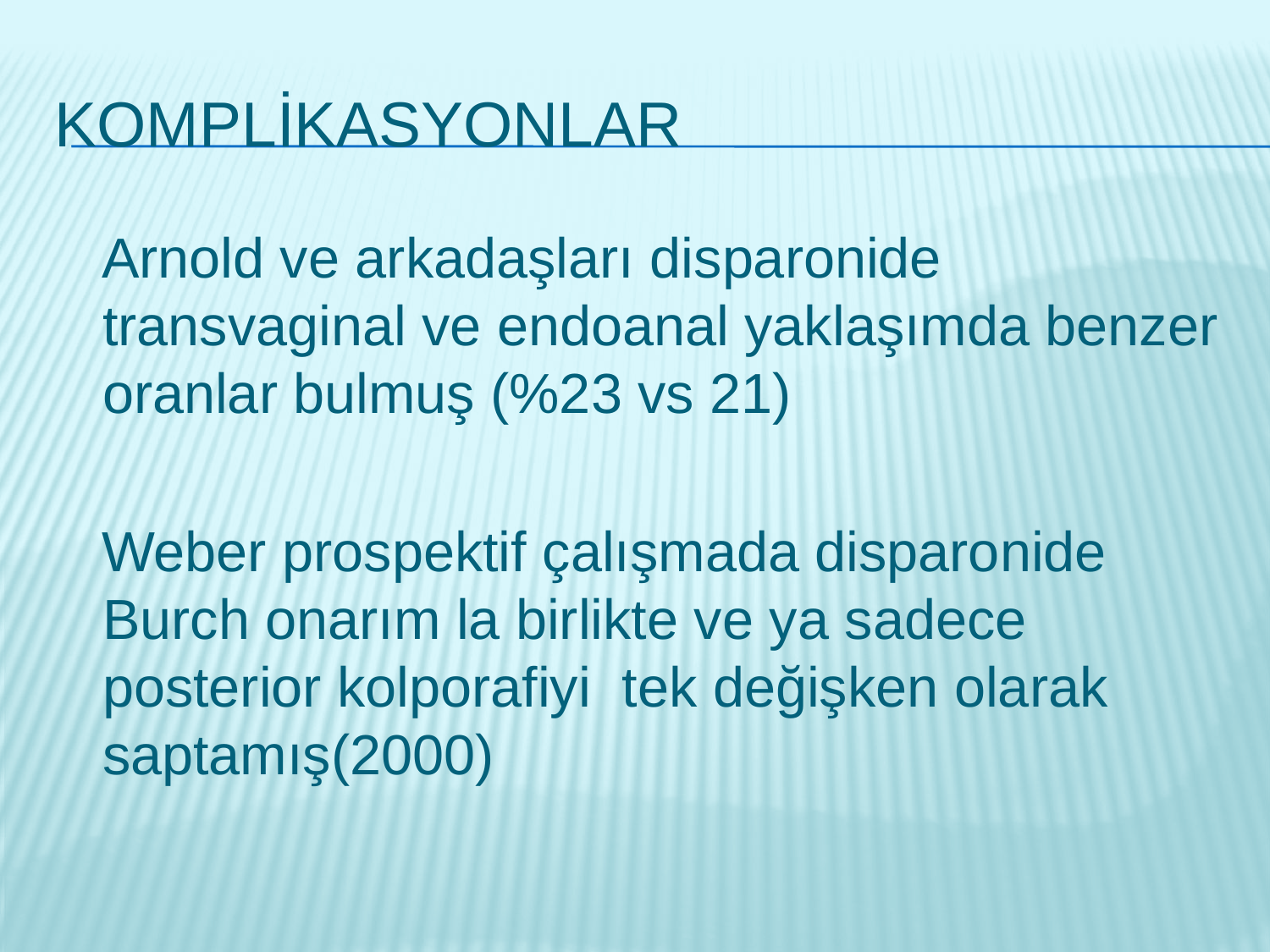

# Komplikasyonlar
   Arnold ve arkadaşları disparonide transvaginal ve endoanal yaklaşımda benzer oranlar bulmuş (%23 vs 21)

   Weber prospektif çalışmada disparonide Burch onarım la birlikte ve ya sadece posterior kolporafiyi  tek değişken olarak saptamış(2000)